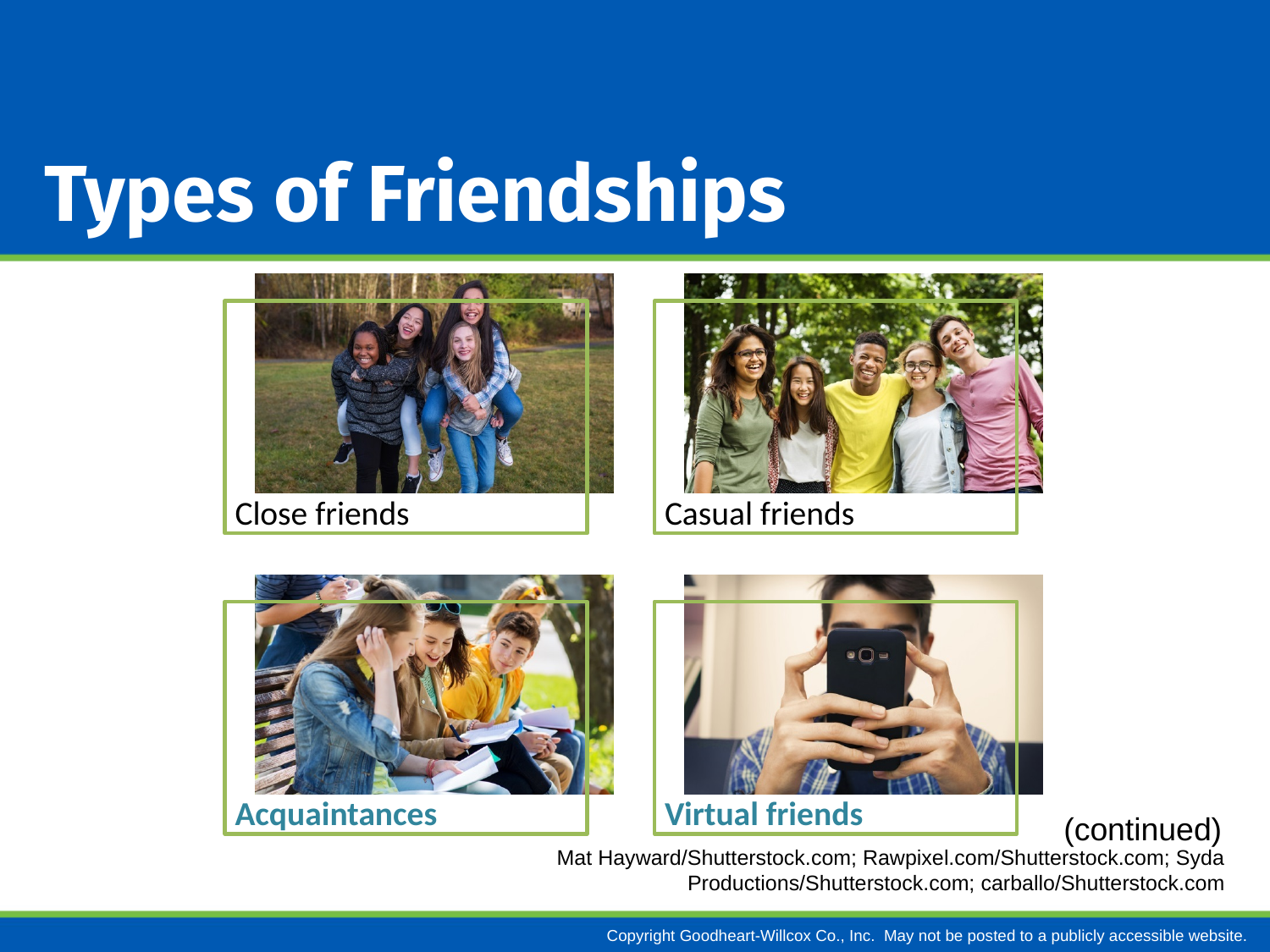

# Types of Friendships
Close friends
Casual friends
Acquaintances
Virtual friends
(continued)
Mat Hayward/Shutterstock.com; Rawpixel.com/Shutterstock.com; Syda Productions/Shutterstock.com; carballo/Shutterstock.com